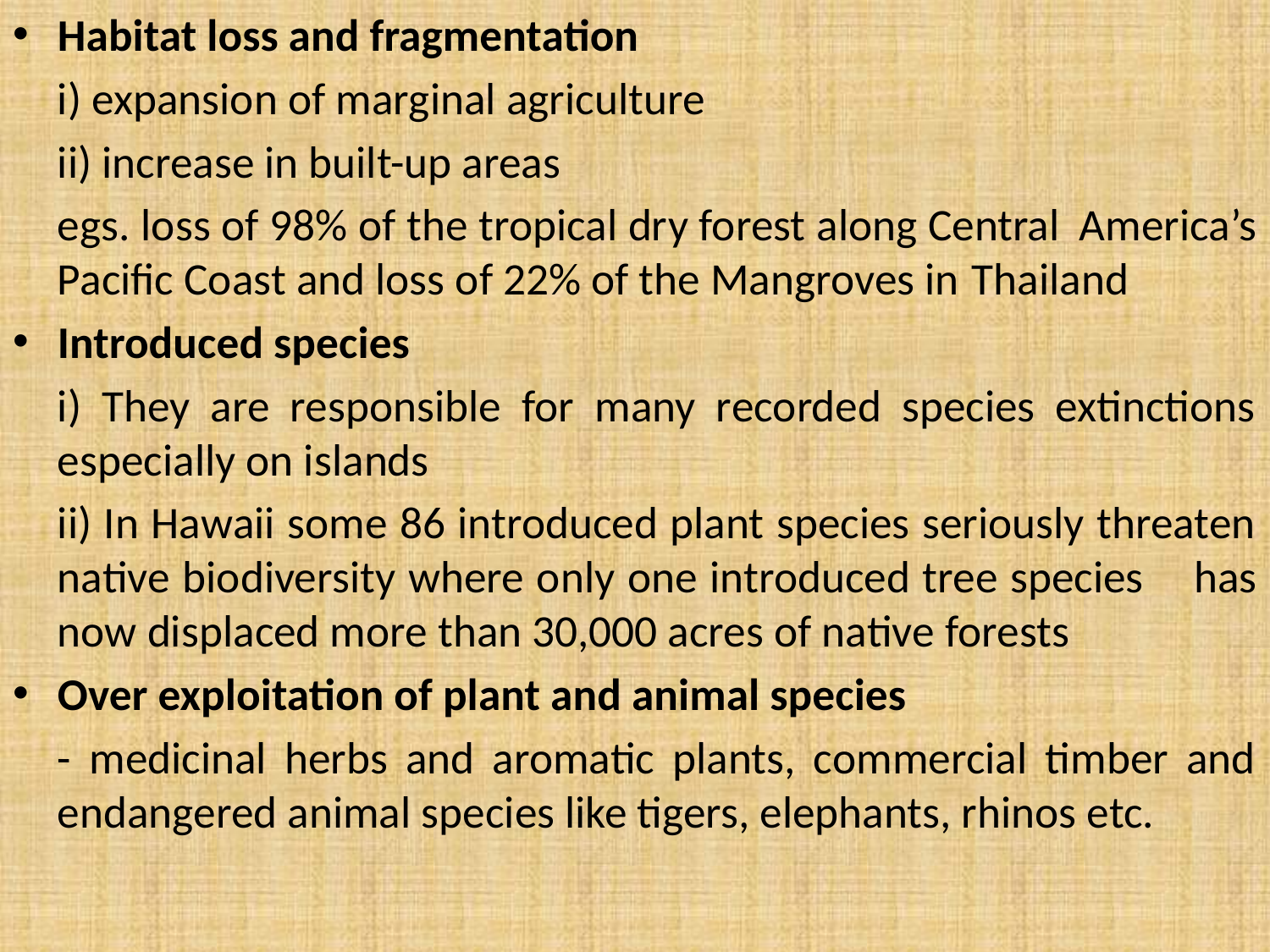

Habitat loss and fragmentation
	i) expansion of marginal agriculture
	ii) increase in built-up areas
	egs. loss of 98% of the tropical dry forest along Central 	America’s Pacific Coast and loss of 22% of the Mangroves in 	Thailand
Introduced species
	i) They are responsible for many recorded species extinctions 	especially on islands
	ii) In Hawaii some 86 introduced plant species seriously threaten 	native biodiversity where only one introduced tree species 	has now displaced more than 30,000 acres of native forests
Over exploitation of plant and animal species
	- medicinal herbs and aromatic plants, commercial timber and 	endangered animal species like tigers, elephants, rhinos etc.